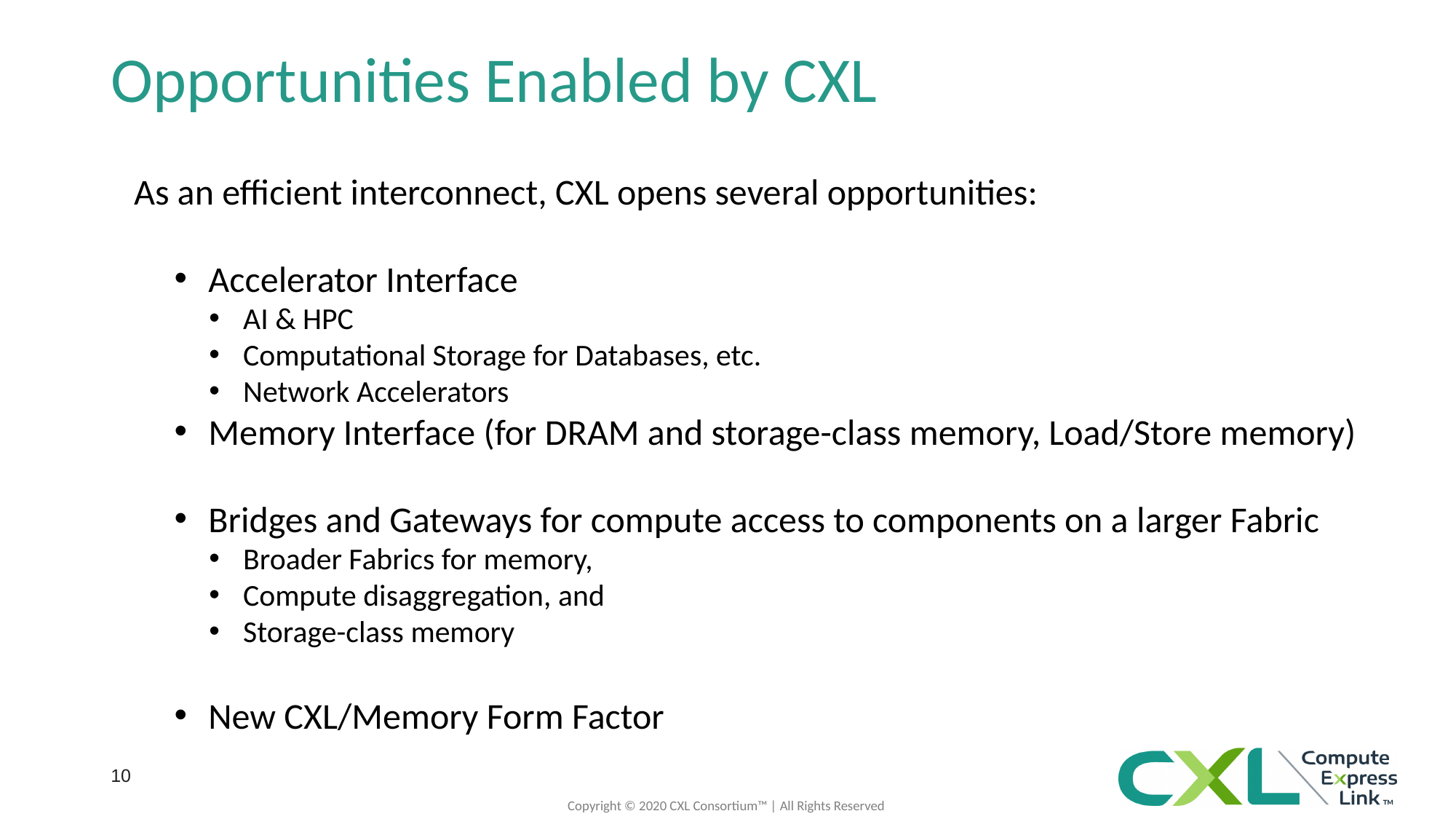

# Opportunities Enabled by CXL
As an efficient interconnect, CXL opens several opportunities:

Accelerator Interface
AI & HPC
Computational Storage for Databases, etc.
Network Accelerators
Memory Interface (for DRAM and storage-class memory, Load/Store memory)

Bridges and Gateways for compute access to components on a larger Fabric
Broader Fabrics for memory,
Compute disaggregation, and
Storage-class memory

New CXL/Memory Form Factor
10
Copyright © 2020 CXL Consortium™ | All Rights Reserved